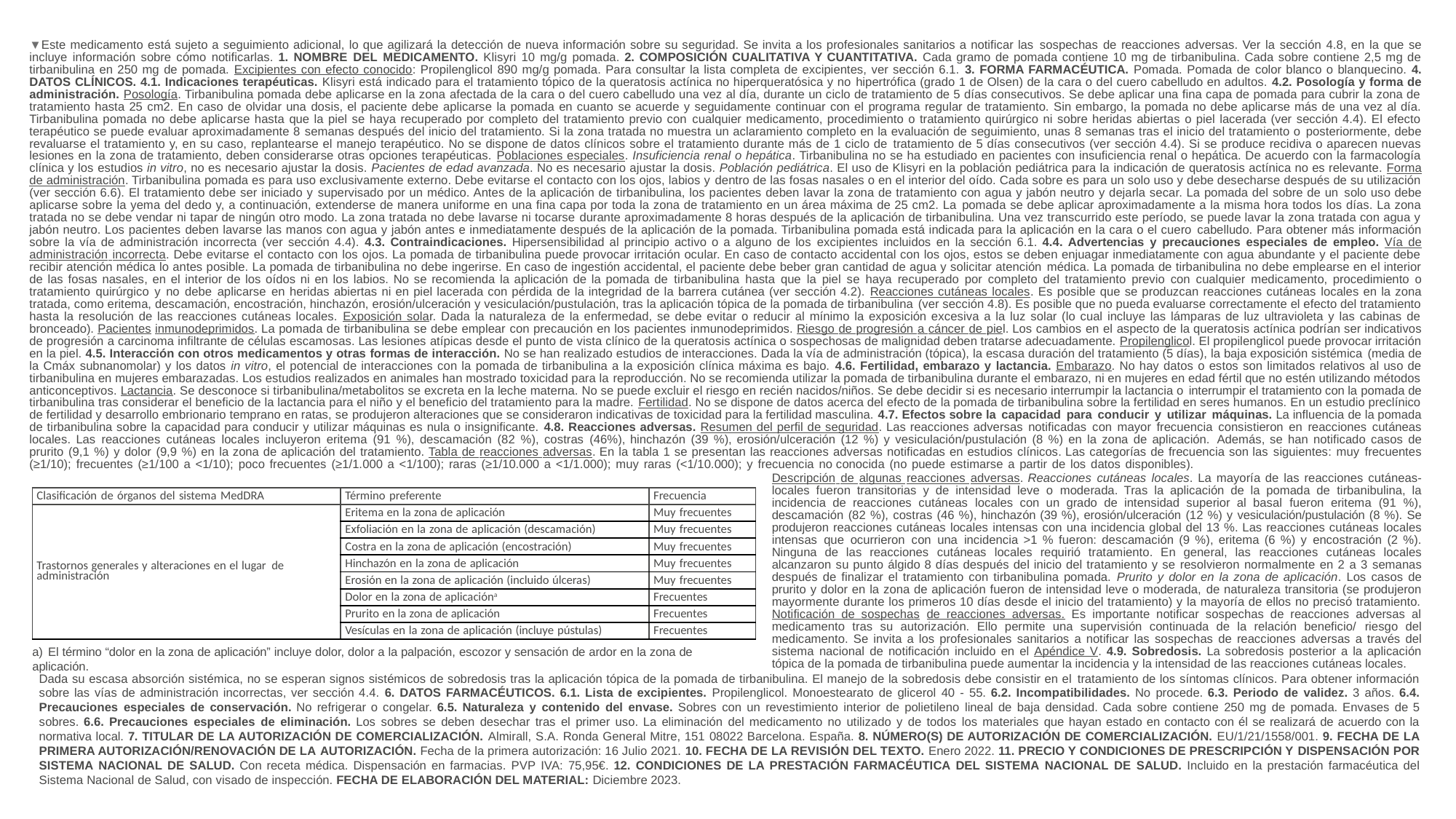

▼Este medicamento está sujeto a seguimiento adicional, lo que agilizará la detección de nueva información sobre su seguridad. Se invita a los profesionales sanitarios a notificar las sospechas de reacciones adversas. Ver la sección 4.8, en la que se incluye información sobre cómo notificarlas. 1. NOMBRE DEL MEDICAMENTO. Klisyri 10 mg/g pomada. 2. COMPOSICIÓN CUALITATIVA Y CUANTITATIVA. Cada gramo de pomada contiene 10 mg de tirbanibulina. Cada sobre contiene 2,5 mg de tirbanibulina en 250 mg de pomada. Excipientes con efecto conocido: Propilenglicol 890 mg/g pomada. Para consultar la lista completa de excipientes, ver sección 6.1. 3. FORMA FARMACÉUTICA. Pomada. Pomada de color blanco o blanquecino. 4. DATOS CLÍNICOS. 4.1. Indicaciones terapéuticas. Klisyri está indicado para el tratamiento tópico de la queratosis actínica no hiperqueratósica y no hipertrófica (grado 1 de Olsen) de la cara o del cuero cabelludo en adultos. 4.2. Posología y forma de administración. Posología. Tirbanibulina pomada debe aplicarse en la zona afectada de la cara o del cuero cabelludo una vez al día, durante un ciclo de tratamiento de 5 días consecutivos. Se debe aplicar una fina capa de pomada para cubrir la zona de tratamiento hasta 25 cm2. En caso de olvidar una dosis, el paciente debe aplicarse la pomada en cuanto se acuerde y seguidamente continuar con el programa regular de tratamiento. Sin embargo, la pomada no debe aplicarse más de una vez al día. Tirbanibulina pomada no debe aplicarse hasta que la piel se haya recuperado por completo del tratamiento previo con cualquier medicamento, procedimiento o tratamiento quirúrgico ni sobre heridas abiertas o piel lacerada (ver sección 4.4). El efecto terapéutico se puede evaluar aproximadamente 8 semanas después del inicio del tratamiento. Si la zona tratada no muestra un aclaramiento completo en la evaluación de seguimiento, unas 8 semanas tras el inicio del tratamiento o posteriormente, debe revaluarse el tratamiento y, en su caso, replantearse el manejo terapéutico. No se dispone de datos clínicos sobre el tratamiento durante más de 1 ciclo de tratamiento de 5 días consecutivos (ver sección 4.4). Si se produce recidiva o aparecen nuevas lesiones en la zona de tratamiento, deben considerarse otras opciones terapéuticas. Poblaciones especiales. Insuficiencia renal o hepática. Tirbanibulina no se ha estudiado en pacientes con insuficiencia renal o hepática. De acuerdo con la farmacología clínica y los estudios in vitro, no es necesario ajustar la dosis. Pacientes de edad avanzada. No es necesario ajustar la dosis. Población pediátrica. El uso de Klisyri en la población pediátrica para la indicación de queratosis actínica no es relevante. Forma de administración. Tirbanibulina pomada es para uso exclusivamente externo. Debe evitarse el contacto con los ojos, labios y dentro de las fosas nasales o en el interior del oído. Cada sobre es para un solo uso y debe desecharse después de su utilización (ver sección 6.6). El tratamiento debe ser iniciado y supervisado por un médico. Antes de la aplicación de tirbanibulina, los pacientes deben lavar la zona de tratamiento con agua y jabón neutro y dejarla secar. La pomada del sobre de un solo uso debe aplicarse sobre la yema del dedo y, a continuación, extenderse de manera uniforme en una fina capa por toda la zona de tratamiento en un área máxima de 25 cm2. La pomada se debe aplicar aproximadamente a la misma hora todos los días. La zona tratada no se debe vendar ni tapar de ningún otro modo. La zona tratada no debe lavarse ni tocarse durante aproximadamente 8 horas después de la aplicación de tirbanibulina. Una vez transcurrido este período, se puede lavar la zona tratada con agua y jabón neutro. Los pacientes deben lavarse las manos con agua y jabón antes e inmediatamente después de la aplicación de la pomada. Tirbanibulina pomada está indicada para la aplicación en la cara o el cuero cabelludo. Para obtener más información sobre la vía de administración incorrecta (ver sección 4.4). 4.3. Contraindicaciones. Hipersensibilidad al principio activo o a alguno de los excipientes incluidos en la sección 6.1. 4.4. Advertencias y precauciones especiales de empleo. Vía de administración incorrecta. Debe evitarse el contacto con los ojos. La pomada de tirbanibulina puede provocar irritación ocular. En caso de contacto accidental con los ojos, estos se deben enjuagar inmediatamente con agua abundante y el paciente debe recibir atención médica lo antes posible. La pomada de tirbanibulina no debe ingerirse. En caso de ingestión accidental, el paciente debe beber gran cantidad de agua y solicitar atención médica. La pomada de tirbanibulina no debe emplearse en el interior de las fosas nasales, en el interior de los oídos ni en los labios. No se recomienda la aplicación de la pomada de tirbanibulina hasta que la piel se haya recuperado por completo del tratamiento previo con cualquier medicamento, procedimiento o tratamiento quirúrgico y no debe aplicarse en heridas abiertas ni en piel lacerada con pérdida de la integridad de la barrera cutánea (ver sección 4.2). Reacciones cutáneas locales. Es posible que se produzcan reacciones cutáneas locales en la zona tratada, como eritema, descamación, encostración, hinchazón, erosión/ulceración y vesiculación/pustulación, tras la aplicación tópica de la pomada de tirbanibulina (ver sección 4.8). Es posible que no pueda evaluarse correctamente el efecto del tratamiento hasta la resolución de las reacciones cutáneas locales. Exposición solar. Dada la naturaleza de la enfermedad, se debe evitar o reducir al mínimo la exposición excesiva a la luz solar (lo cual incluye las lámparas de luz ultravioleta y las cabinas de bronceado). Pacientes inmunodeprimidos. La pomada de tirbanibulina se debe emplear con precaución en los pacientes inmunodeprimidos. Riesgo de progresión a cáncer de piel. Los cambios en el aspecto de la queratosis actínica podrían ser indicativos de progresión a carcinoma infiltrante de células escamosas. Las lesiones atípicas desde el punto de vista clínico de la queratosis actínica o sospechosas de malignidad deben tratarse adecuadamente. Propilenglicol. El propilenglicol puede provocar irritación en la piel. 4.5. Interacción con otros medicamentos y otras formas de interacción. No se han realizado estudios de interacciones. Dada la vía de administración (tópica), la escasa duración del tratamiento (5 días), la baja exposición sistémica (media de la Cmáx subnanomolar) y los datos in vitro, el potencial de interacciones con la pomada de tirbanibulina a la exposición clínica máxima es bajo. 4.6. Fertilidad, embarazo y lactancia. Embarazo. No hay datos o estos son limitados relativos al uso de tirbanibulina en mujeres embarazadas. Los estudios realizados en animales han mostrado toxicidad para la reproducción. No se recomienda utilizar la pomada de tirbanibulina durante el embarazo, ni en mujeres en edad fértil que no estén utilizando métodos anticonceptivos. Lactancia. Se desconoce si tirbanibulina/metabolitos se excreta en la leche materna. No se puede excluir el riesgo en recién nacidos/niños. Se debe decidir si es necesario interrumpir la lactancia o interrumpir el tratamiento con la pomada de tirbanibulina tras considerar el beneficio de la lactancia para el niño y el beneficio del tratamiento para la madre. Fertilidad. No se dispone de datos acerca del efecto de la pomada de tirbanibulina sobre la fertilidad en seres humanos. En un estudio preclínico de fertilidad y desarrollo embrionario temprano en ratas, se produjeron alteraciones que se consideraron indicativas de toxicidad para la fertilidad masculina. 4.7. Efectos sobre la capacidad para conducir y utilizar máquinas. La influencia de la pomada de tirbanibulina sobre la capacidad para conducir y utilizar máquinas es nula o insignificante. 4.8. Reacciones adversas. Resumen del perfil de seguridad. Las reacciones adversas notificadas con mayor frecuencia consistieron en reacciones cutáneas locales. Las reacciones cutáneas locales incluyeron eritema (91 %), descamación (82 %), costras (46%), hinchazón (39 %), erosión/ulceración (12 %) y vesiculación/pustulación (8 %) en la zona de aplicación. Además, se han notificado casos de prurito (9,1 %) y dolor (9,9 %) en la zona de aplicación del tratamiento. Tabla de reacciones adversas. En la tabla 1 se presentan las reacciones adversas notificadas en estudios clínicos. Las categorías de frecuencia son las siguientes: muy frecuentes (≥1/10); frecuentes (≥1/100 a <1/10); poco frecuentes (≥1/1.000 a <1/100); raras (≥1/10.000 a <1/1.000); muy raras (<1/10.000); y frecuencia no conocida (no puede estimarse a partir de los datos disponibles).

Descripción de algunas reacciones adversas. Reacciones cutáneas locales. La mayoría de las reacciones cutáneas- locales fueron transitorias y de intensidad leve o moderada. Tras la aplicación de la pomada de tirbanibulina, la incidencia de reacciones cutáneas locales con un grado de intensidad superior al basal fueron eritema (91 %), descamación (82 %), costras (46 %), hinchazón (39 %), erosión/ulceración (12 %) y vesiculación/pustulación (8 %). Se produjeron reacciones cutáneas locales intensas con una incidencia global del 13 %. Las reacciones cutáneas locales intensas que ocurrieron con una incidencia >1 % fueron: descamación (9 %), eritema (6 %) y encostración (2 %). Ninguna de las reacciones cutáneas locales requirió tratamiento. En general, las reacciones cutáneas locales alcanzaron su punto álgido 8 días después del inicio del tratamiento y se resolvieron normalmente en 2 a 3 semanas después de finalizar el tratamiento con tirbanibulina pomada. Prurito y dolor en la zona de aplicación. Los casos de prurito y dolor en la zona de aplicación fueron de intensidad leve o moderada, de naturaleza transitoria (se produjeron mayormente durante los primeros 10 días desde el inicio del tratamiento) y la mayoría de ellos no precisó tratamiento. Notificación de sospechas de reacciones adversas. Es importante notificar sospechas de reacciones adversas al medicamento tras su autorización. Ello permite una supervisión continuada de la relación beneficio/ riesgo del medicamento. Se invita a los profesionales sanitarios a notificar las sospechas de reacciones adversas a través del sistema nacional de notificación incluido en el Apéndice V. 4.9. Sobredosis. La sobredosis posterior a la aplicación tópica de la pomada de tirbanibulina puede aumentar la incidencia y la intensidad de las reacciones cutáneas locales.
| Clasificación de órganos del sistema MedDRA | Término preferente | Frecuencia |
| --- | --- | --- |
| Trastornos generales y alteraciones en el lugar de administración | Eritema en la zona de aplicación | Muy frecuentes |
|  | Exfoliación en la zona de aplicación (descamación) | Muy frecuentes |
|  | Costra en la zona de aplicación (encostración) | Muy frecuentes |
|  | Hinchazón en la zona de aplicación | Muy frecuentes |
|  | Erosión en la zona de aplicación (incluido úlceras) | Muy frecuentes |
|  | Dolor en la zona de aplicacióna | Frecuentes |
|  | Prurito en la zona de aplicación | Frecuentes |
|  | Vesículas en la zona de aplicación (incluye pústulas) | Frecuentes |
a) El término “dolor en la zona de aplicación” incluye dolor, dolor a la palpación, escozor y sensación de ardor en la zona de aplicación.
Dada su escasa absorción sistémica, no se esperan signos sistémicos de sobredosis tras la aplicación tópica de la pomada de tirbanibulina. El manejo de la sobredosis debe consistir en el tratamiento de los síntomas clínicos. Para obtener información sobre las vías de administración incorrectas, ver sección 4.4. 6. DATOS FARMACÉUTICOS. 6.1. Lista de excipientes. Propilenglicol. Monoestearato de glicerol 40 - 55. 6.2. Incompatibilidades. No procede. 6.3. Periodo de validez. 3 años. 6.4. Precauciones especiales de conservación. No refrigerar o congelar. 6.5. Naturaleza y contenido del envase. Sobres con un revestimiento interior de polietileno lineal de baja densidad. Cada sobre contiene 250 mg de pomada. Envases de 5 sobres. 6.6. Precauciones especiales de eliminación. Los sobres se deben desechar tras el primer uso. La eliminación del medicamento no utilizado y de todos los materiales que hayan estado en contacto con él se realizará de acuerdo con la normativa local. 7. TITULAR DE LA AUTORIZACIÓN DE COMERCIALIZACIÓN. Almirall, S.A. Ronda General Mitre, 151 08022 Barcelona. España. 8. NÚMERO(S) DE AUTORIZACIÓN DE COMERCIALIZACIÓN. EU/1/21/1558/001. 9. FECHA DE LA PRIMERA AUTORIZACIÓN/RENOVACIÓN DE LA AUTORIZACIÓN. Fecha de la primera autorización: 16 Julio 2021. 10. FECHA DE LA REVISIÓN DEL TEXTO. Enero 2022. 11. PRECIO Y CONDICIONES DE PRESCRIPCIÓN Y DISPENSACIÓN POR SISTEMA NACIONAL DE SALUD. Con receta médica. Dispensación en farmacias. PVP IVA: 75,95€. 12. CONDICIONES DE LA PRESTACIÓN FARMACÉUTICA DEL SISTEMA NACIONAL DE SALUD. Incluido en la prestación farmacéutica del Sistema Nacional de Salud, con visado de inspección. FECHA DE ELABORACIÓN DEL MATERIAL: Diciembre 2023.